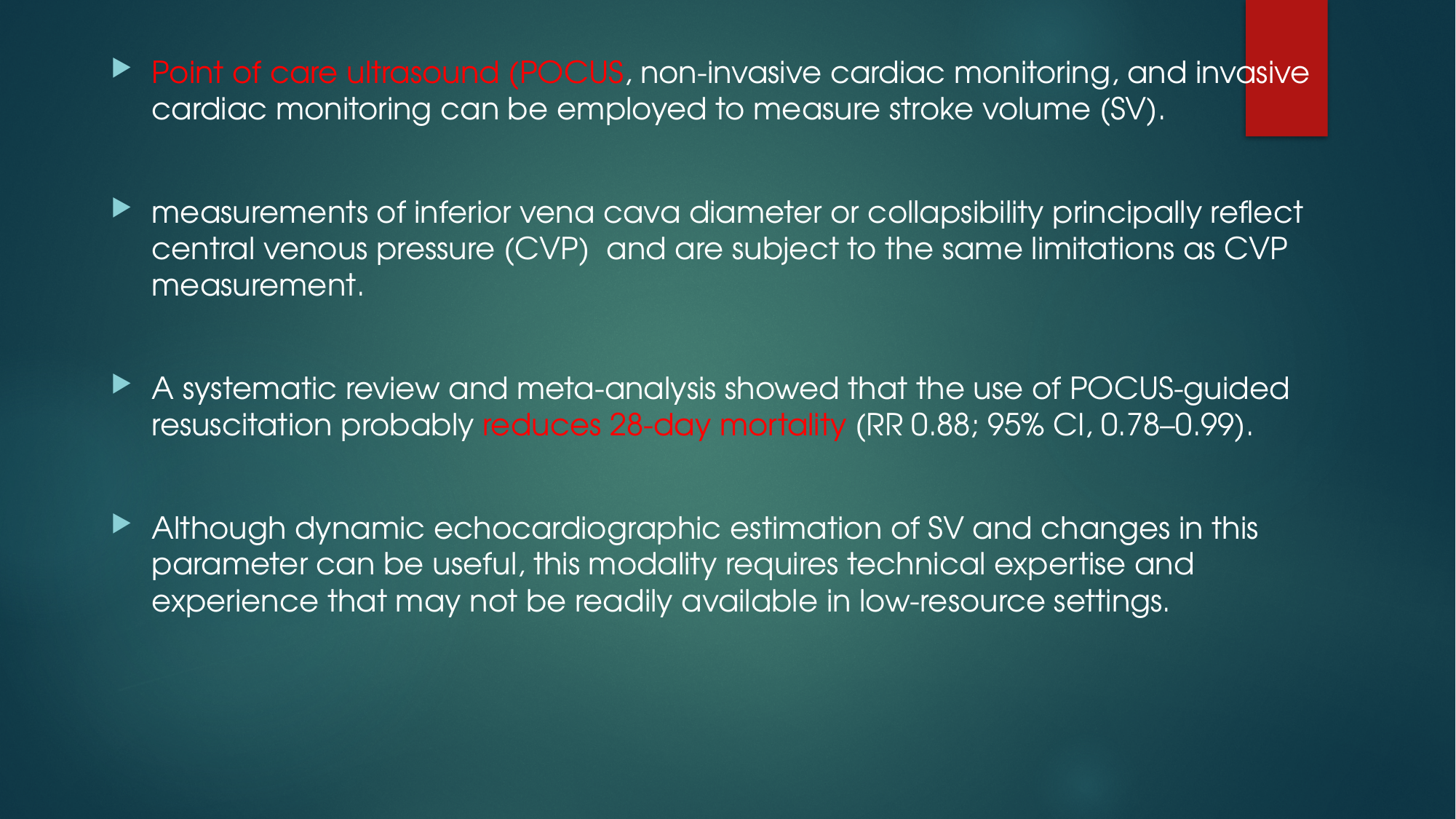

Point of care ultrasound (POCUS, non-invasive cardiac monitoring, and invasive cardiac monitoring can be employed to measure stroke volume (SV).

measurements of inferior vena cava diameter or collapsibility principally reflect central venous pressure (CVP)  and are subject to the same limitations as CVP measurement.

A systematic review and meta-analysis showed that the use of POCUS-guided resuscitation probably reduces 28-day mortality (RR 0.88; 95% CI, 0.78–0.99).

Although dynamic echocardiographic estimation of SV and changes in this parameter can be useful, this modality requires technical expertise and experience that may not be readily available in low-resource settings.